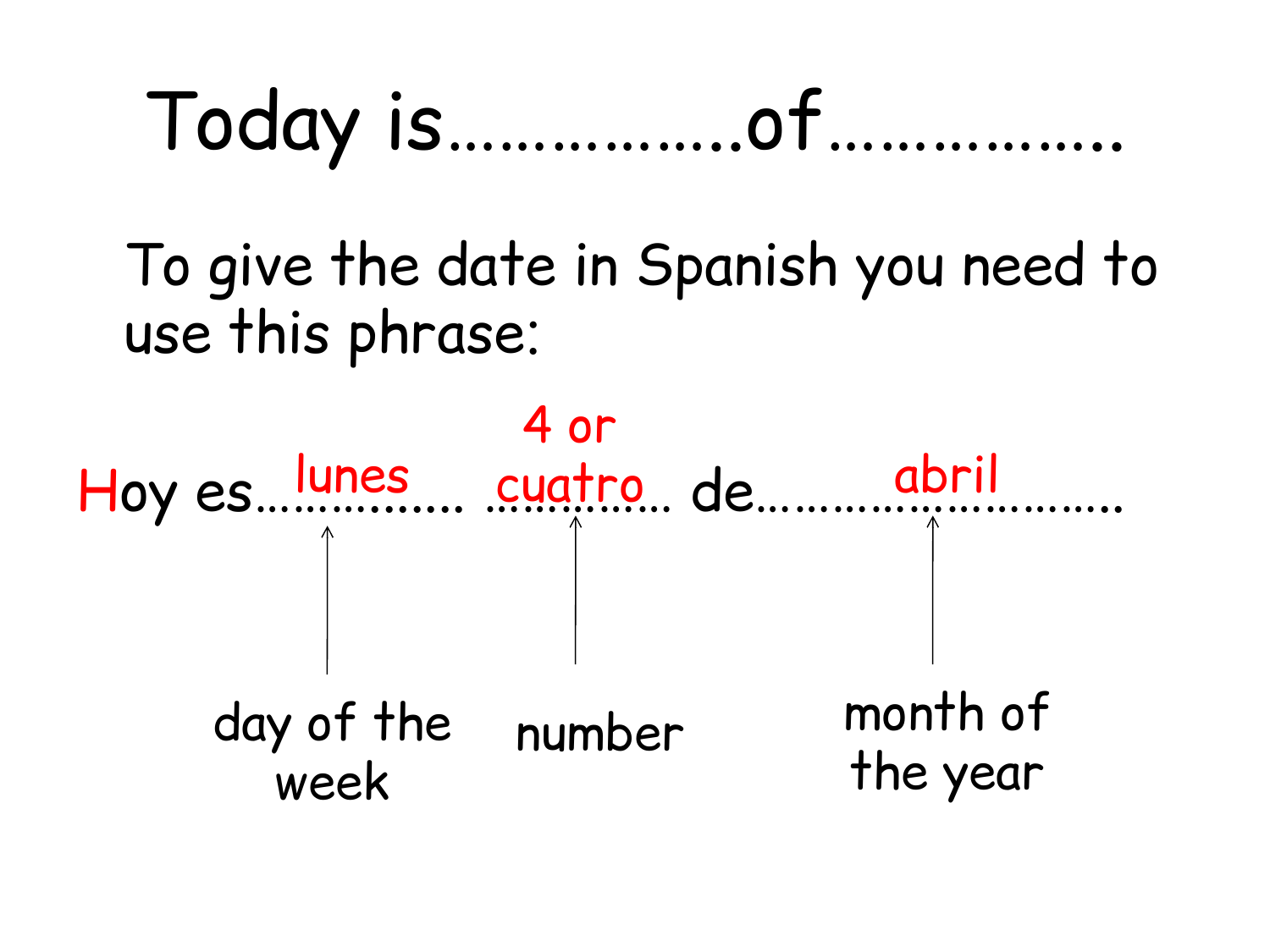

# Today is……………..of……………..
	To give the date in Spanish you need to use this phrase:

Hoy es………....... …………… de………………………..
4 or cuatro
lunes
abril
month of the year
day of the week
number